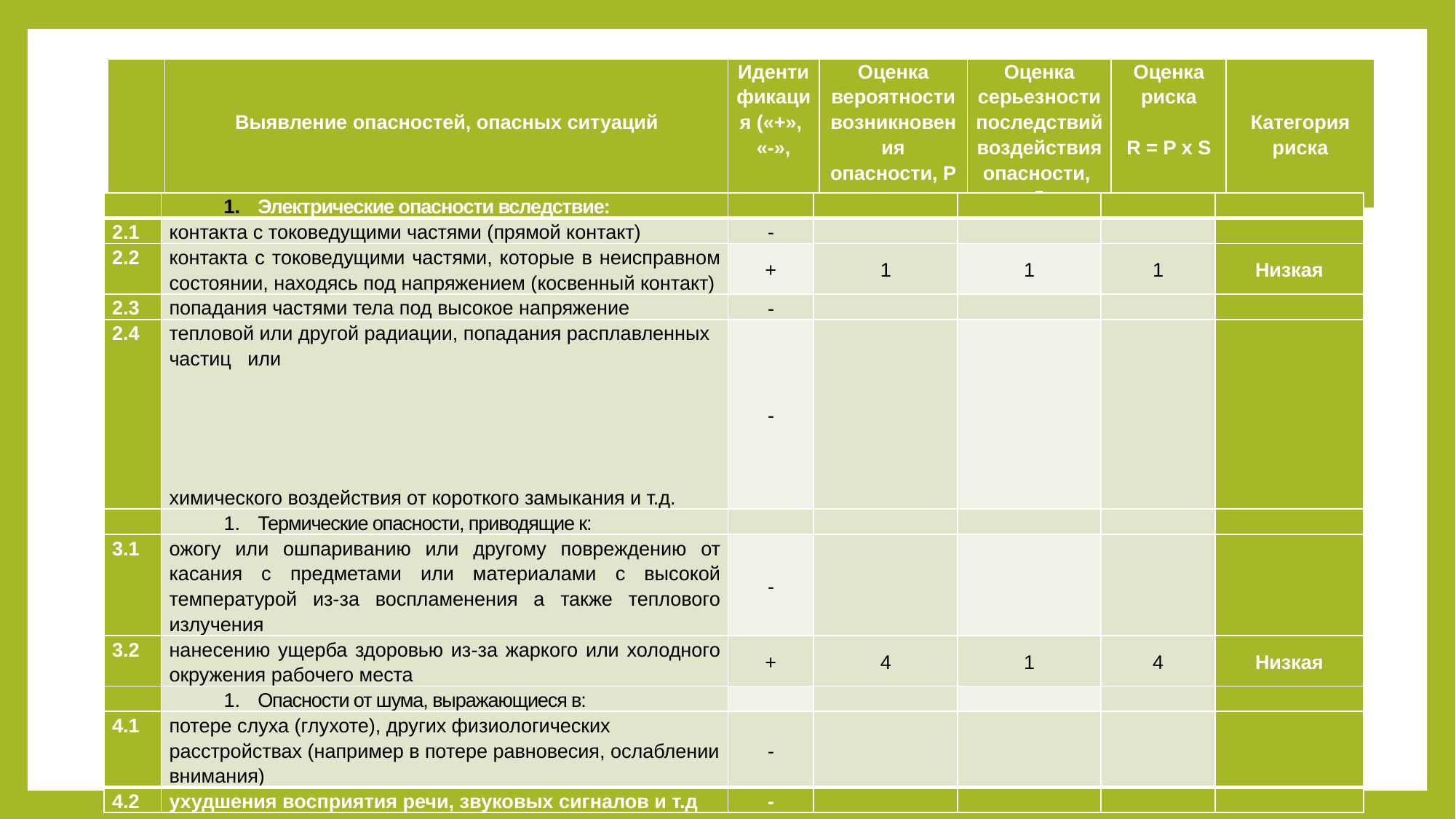

|  | Выявление опасностей, опасных ситуаций | Идентификация («+», «-», | Оценка вероятности возникновения опасности, Р | Оценка серьезности последствий воздействия опасности, S | Оценка риска   R = P х S | Категория риска |
| --- | --- | --- | --- | --- | --- | --- |
#
|  | Электрические опасности вследствие: |  |  |  |  |  |
| --- | --- | --- | --- | --- | --- | --- |
| 2.1 | контакта с токоведущими частями (прямой контакт) | - |  |  |  |  |
| 2.2 | контакта с токоведущими частями, которые в неисправном со­стоянии, находясь под напряжением (косвенный контакт) | + | 1 | 1 | 1 | Низкая |
| 2.3 | попадания частями тела под высокое напряжение | - |  |  |  |  |
| 2.4 | тепловой или другой радиации, попадания расплавленных частиц или химического воздействия от короткого замыкания и т.д. | - |  |  |  |  |
|  | Термические опасности, приводящие к: |  |  |  |  |  |
| 3.1 | ожогу или ошпариванию или другому повреждению от касания с предметами или материалами с высокой температурой из-за вос­пламенения а также теплового излучения | - |  |  |  |  |
| 3.2 | нанесению ущерба здоровью из-за жаркого или холодного окру­жения рабочего места | + | 4 | 1 | 4 | Низкая |
|  | Опасности от шума, выражающиеся в: |  |  |  |  |  |
| 4.1 | потере слуха (глухоте), других физиологических расстройствах (например в потере равновесия, ослаблении внимания) | - |  |  |  |  |
| 4.2 | ухудшения восприятия речи, звуковых сигналов и т.д | - |  |  |  |  |